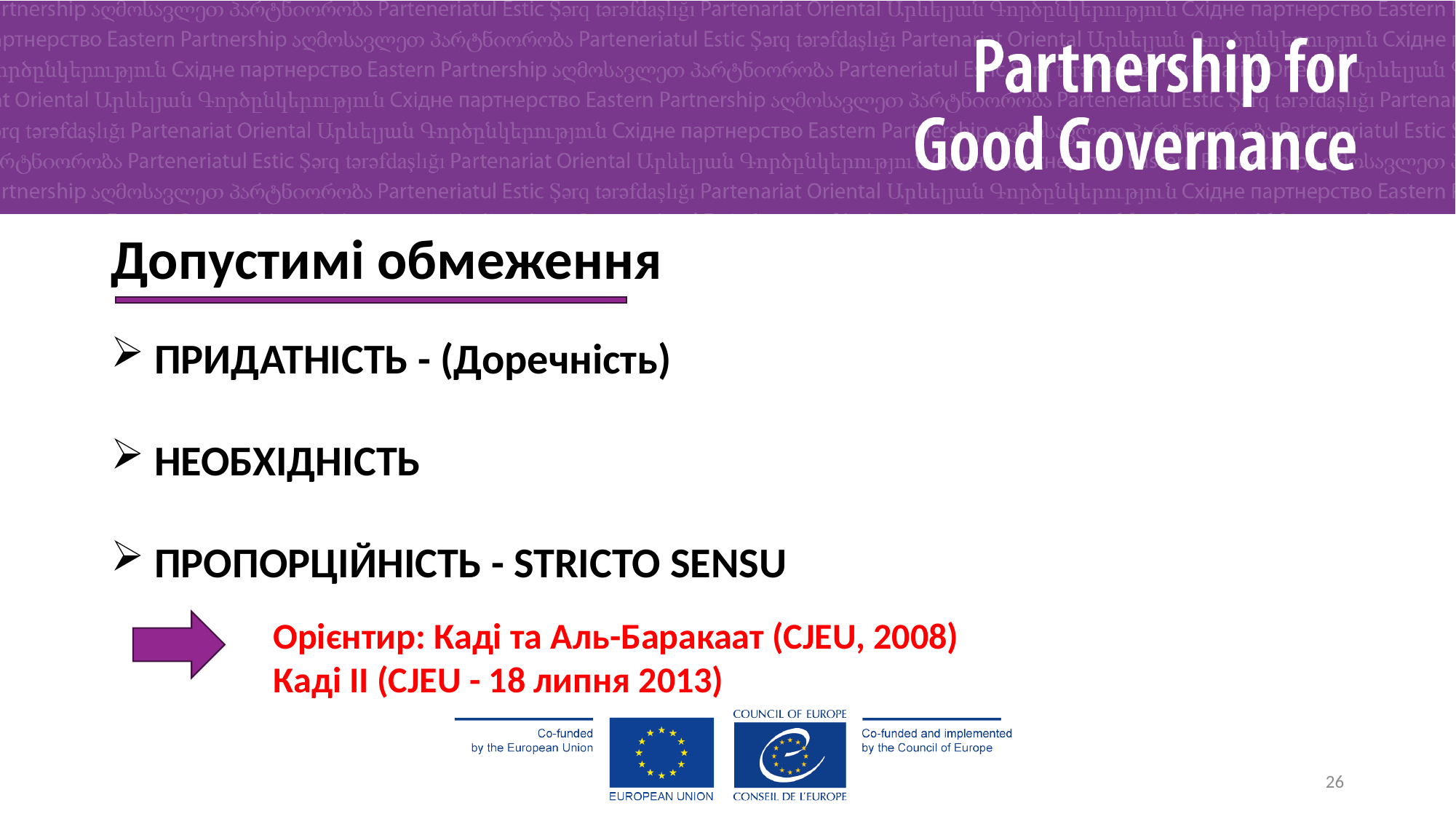

# Допустимі обмеження

 ПРИДАТНІСТЬ - (Доречність)

 НЕОБХІДНІСТЬ

 ПРОПОРЦІЙНІСТЬ - STRICTO SENSU

Орієнтир: Каді та Аль-Баракаат (CJEU, 2008) Каді II (CJEU - 18 липня 2013)

26